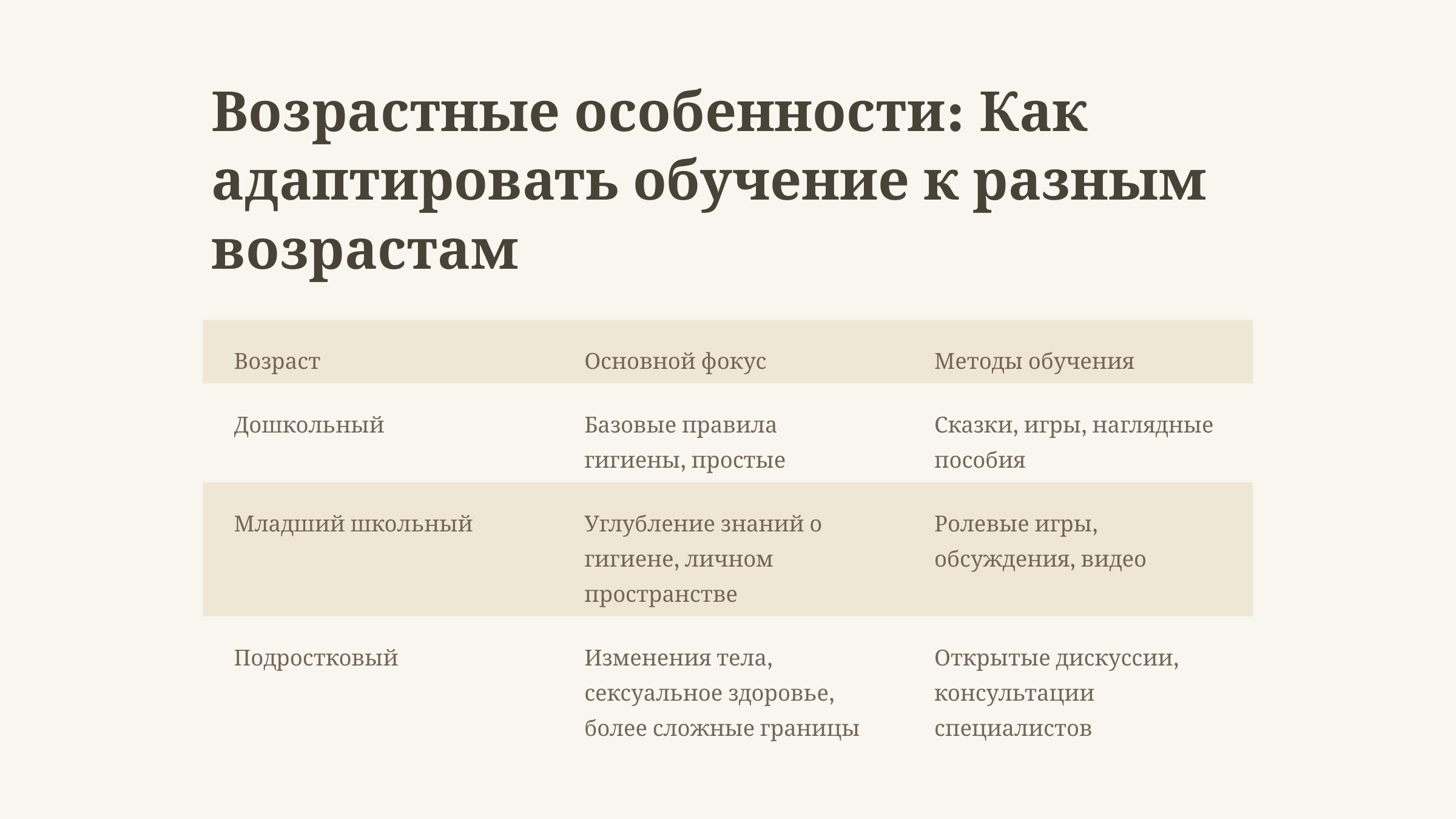

Возрастные особенности: Как адаптировать обучение к разным возрастам

Возраст
Основной фокус
Методы обучения
Дошкольный
Базовые правила гигиены, простые границы
Сказки, игры, наглядные пособия

Младший школьный
Углубление знаний о гигиене, личном пространстве
Ролевые игры, обсуждения, видео
Подростковый
Изменения тела, сексуальное здоровье, более сложные границы
Открытые дискуссии, консультации специалистов